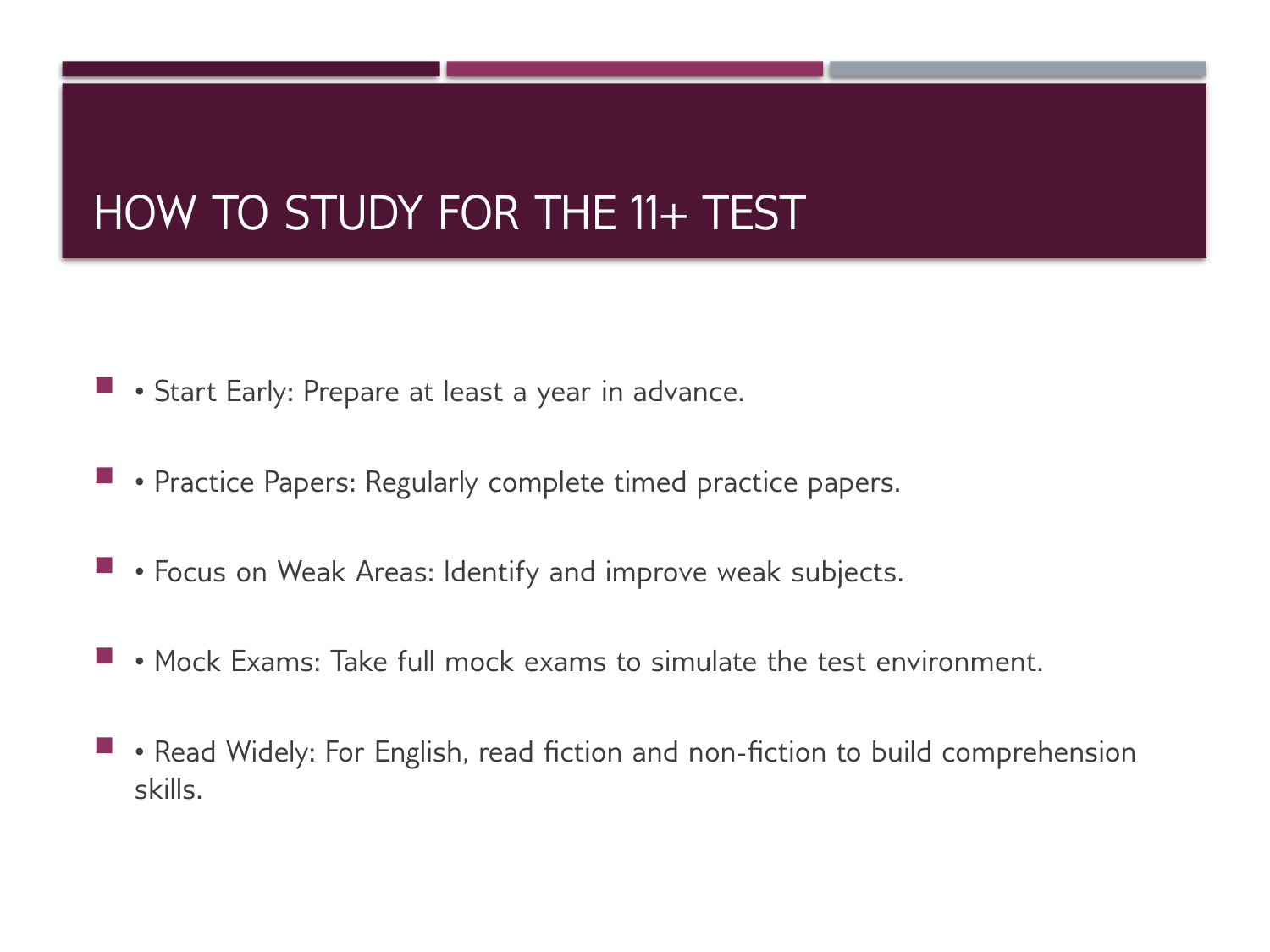

# How to Study for the 11+ Test

• Start Early: Prepare at least a year in advance.
• Practice Papers: Regularly complete timed practice papers.
• Focus on Weak Areas: Identify and improve weak subjects.
• Mock Exams: Take full mock exams to simulate the test environment.
• Read Widely: For English, read fiction and non-fiction to build comprehension skills.